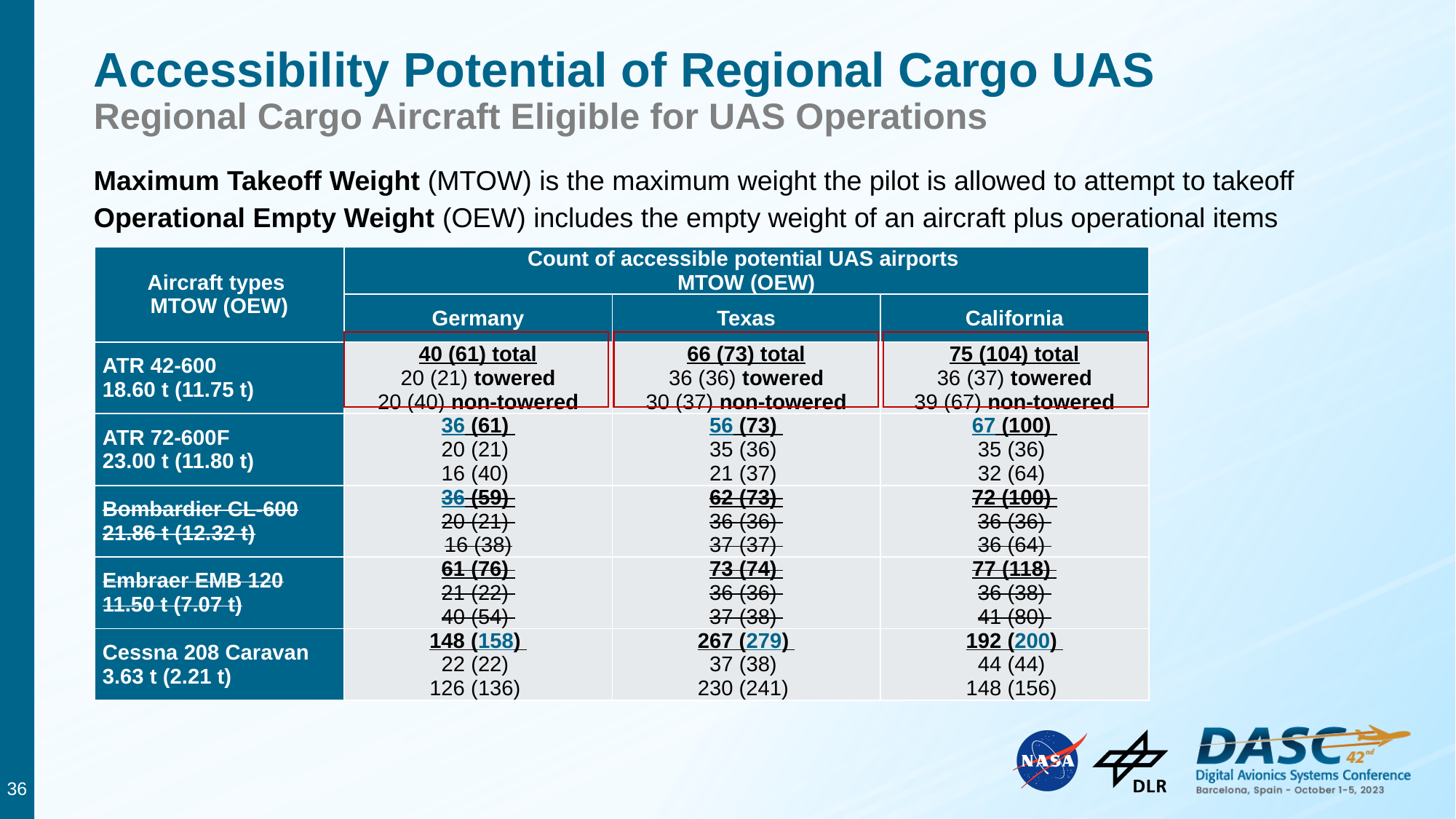

# Accessibility Potential of Regional Cargo UAS Regional Cargo Aircraft Eligible for UAS Operations
Maximum Takeoff Weight (MTOW) is the maximum weight the pilot is allowed to attempt to takeoff
Operational Empty Weight (OEW) includes the empty weight of an aircraft plus operational items

| Aircraft types MTOW (OEW) | Count of accessible potential UAS airports MTOW (OEW) |  |  |
| --- | --- | --- | --- |
|  | Germany | Texas | California |
| ATR 42-600 18.60 t (11.75 t) | 40 (61) total 20 (21) towered 20 (40) non-towered | 66 (73) total 36 (36) towered 30 (37) non-towered | 75 (104) total 36 (37) towered 39 (67) non-towered |
| ATR 72-600F 23.00 t (11.80 t) | 36 (61) 20 (21) 16 (40) | 56 (73) 35 (36) 21 (37) | 67 (100) 35 (36) 32 (64) |
| Bombardier CL-600 21.86 t (12.32 t) | 36 (59) 20 (21) 16 (38) | 62 (73) 36 (36) 37 (37) | 72 (100) 36 (36) 36 (64) |
| Embraer EMB 120 11.50 t (7.07 t) | 61 (76) 21 (22) 40 (54) | 73 (74) 36 (36) 37 (38) | 77 (118) 36 (38) 41 (80) |
| Cessna 208 Caravan 3.63 t (2.21 t) | 148 (158) 22 (22) 126 (136) | 267 (279) 37 (38) 230 (241) | 192 (200) 44 (44) 148 (156) |
36